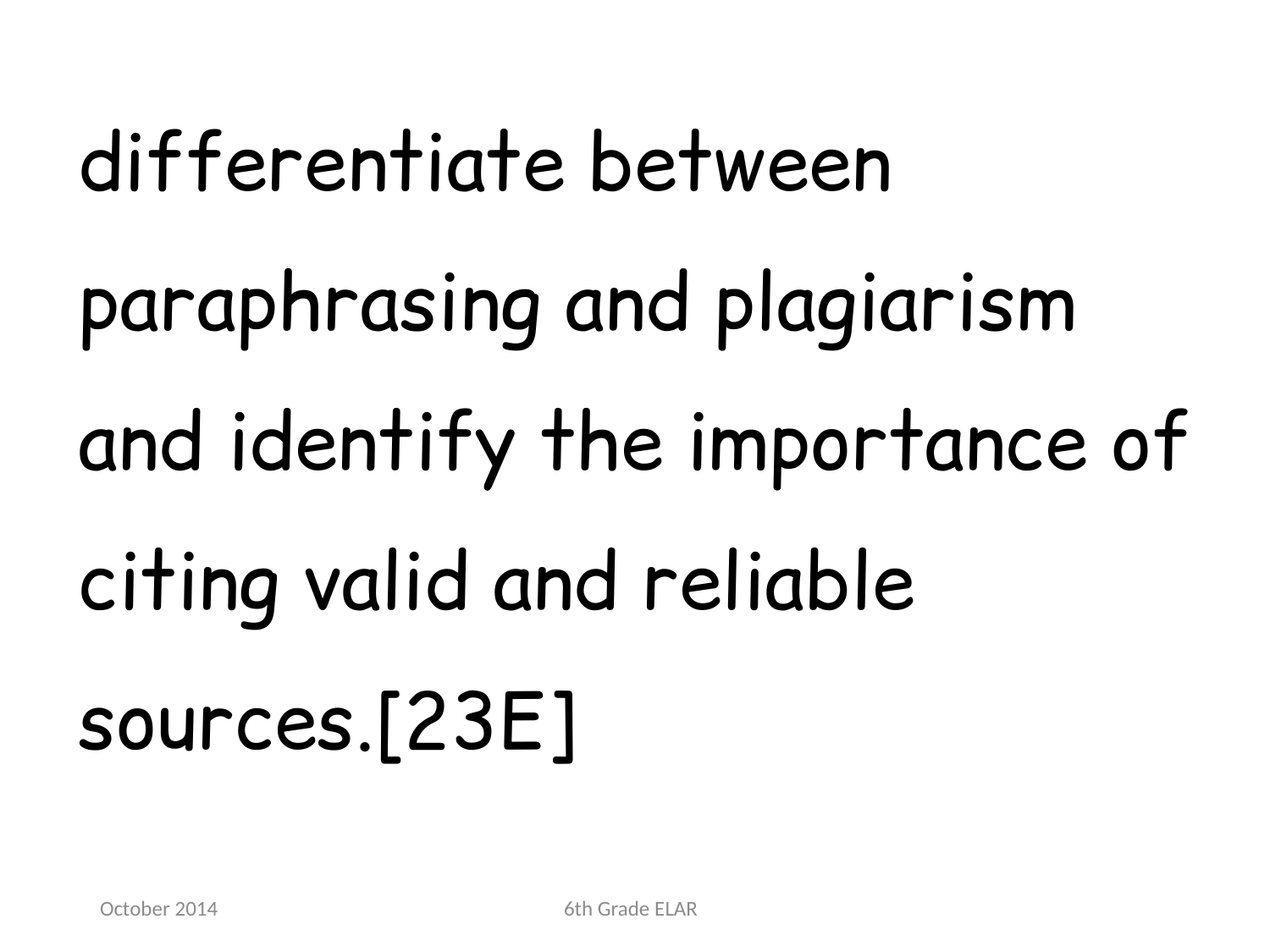

differentiate between paraphrasing and plagiarism and identify the importance of citing valid and reliable sources.[23E]
October 2014
6th Grade ELAR